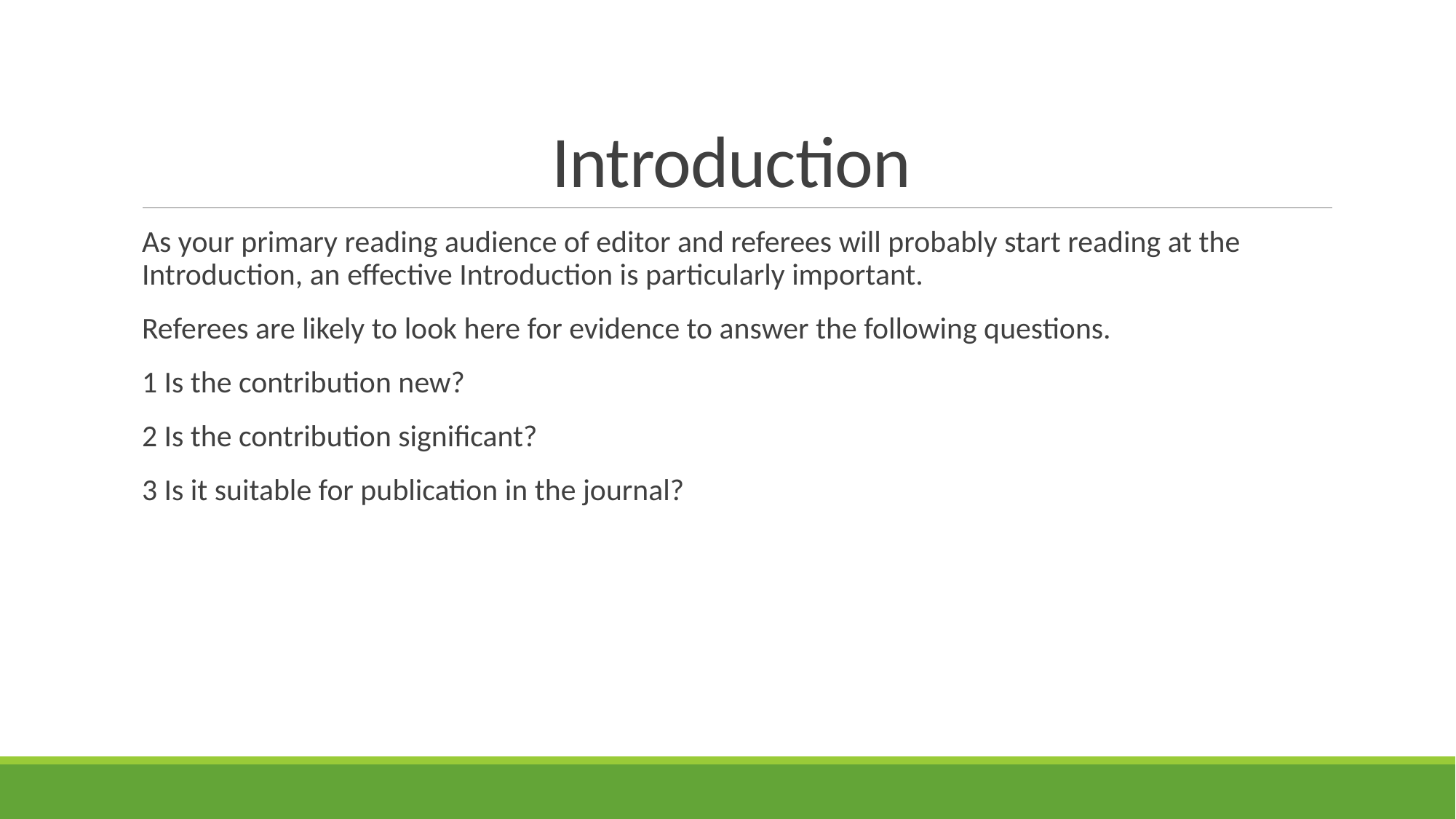

# Introduction
As your primary reading audience of editor and referees will probably start reading at the Introduction, an effective Introduction is particularly important.
Referees are likely to look here for evidence to answer the following questions.
1 Is the contribution new?
2 Is the contribution significant?
3 Is it suitable for publication in the journal?